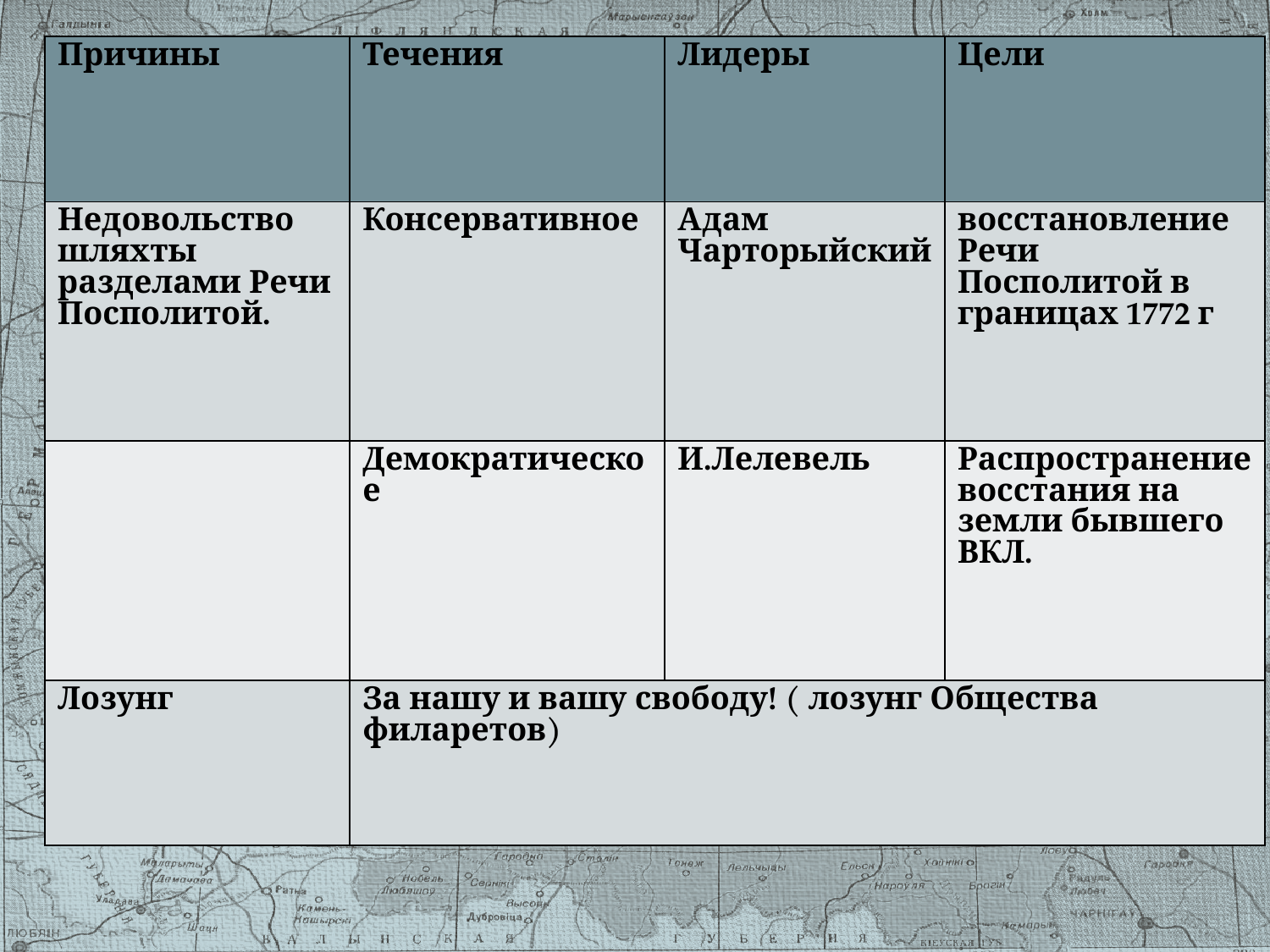

| Причины | Течения | Лидеры | Цели |
| --- | --- | --- | --- |
| Недовольство шляхты разделами Речи Посполитой. | Консервативное | Адам Чарторыйский | восстановление Речи Посполитой в границах 1772 г |
|  | Демократическое | И.Лелевель | Распространение восстания на земли бывшего ВКЛ. |
| Лозунг | За нашу и вашу свободу! ( лозунг Общества филаретов) |  |  |